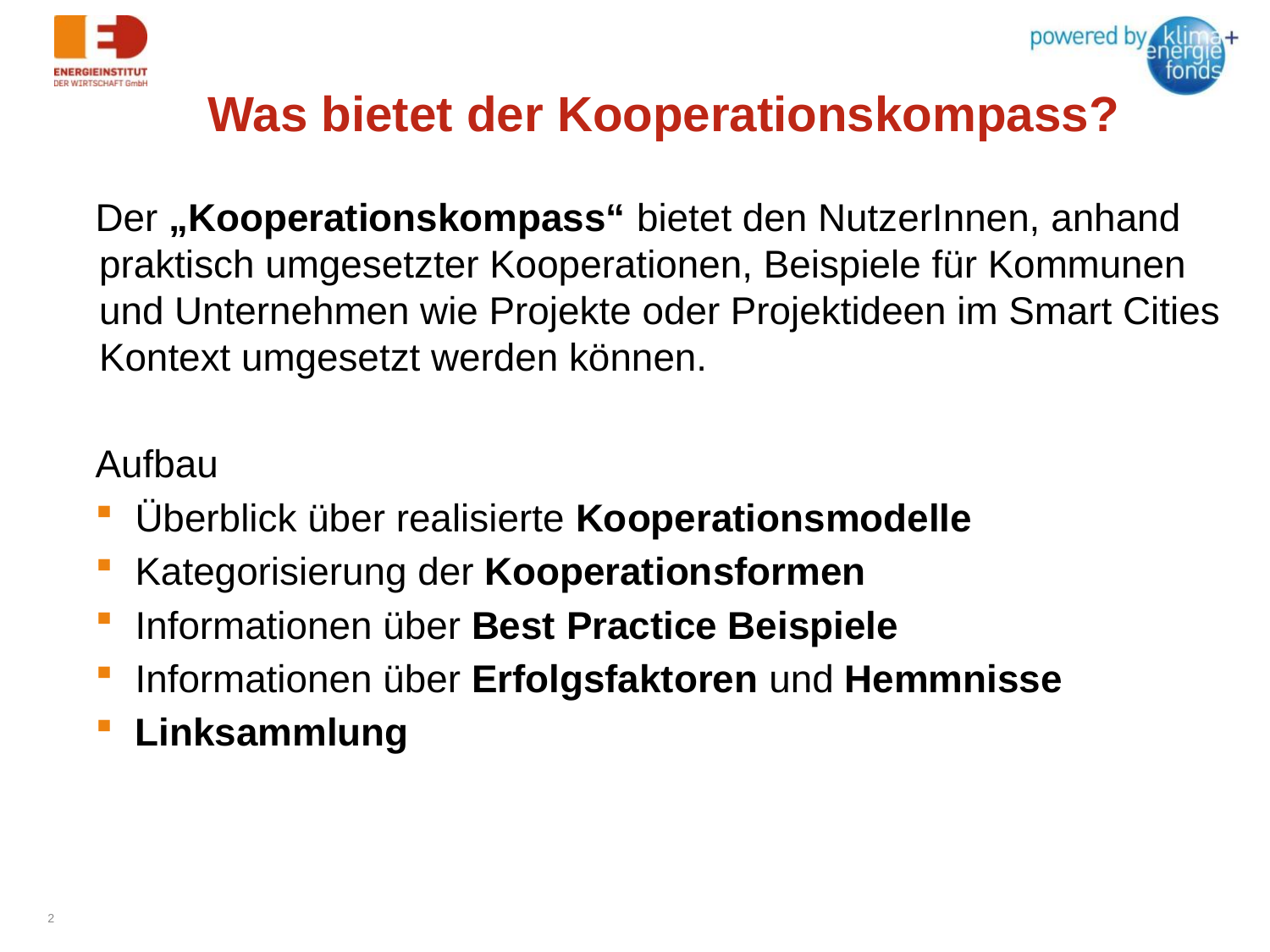

Was bietet der Kooperationskompass?
Der „Kooperationskompass“ bietet den NutzerInnen, anhand praktisch umgesetzter Kooperationen, Beispiele für Kommunen und Unternehmen wie Projekte oder Projektideen im Smart Cities Kontext umgesetzt werden können.

Aufbau
Überblick über realisierte Kooperationsmodelle
Kategorisierung der Kooperationsformen
Informationen über Best Practice Beispiele
Informationen über Erfolgsfaktoren und Hemmnisse
Linksammlung

2